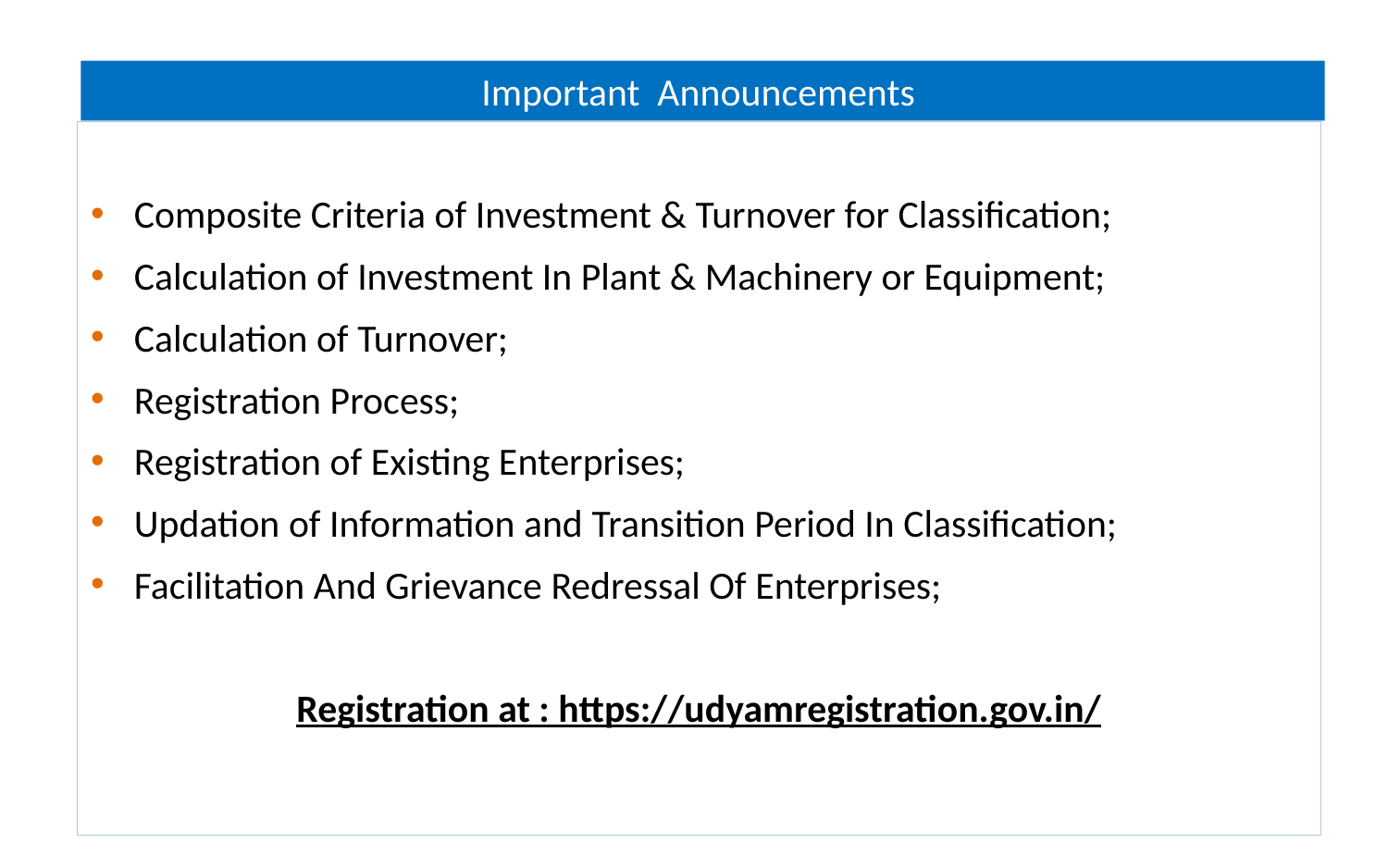

Important  Announcements

Composite Criteria of Investment & Turnover for Classification;
Calculation of Investment In Plant & Machinery or Equipment;
Calculation of Turnover;
Registration Process;
Registration of Existing Enterprises;
Updation of Information and Transition Period In Classification;
Facilitation And Grievance Redressal Of Enterprises;

Registration at : https://udyamregistration.gov.in/